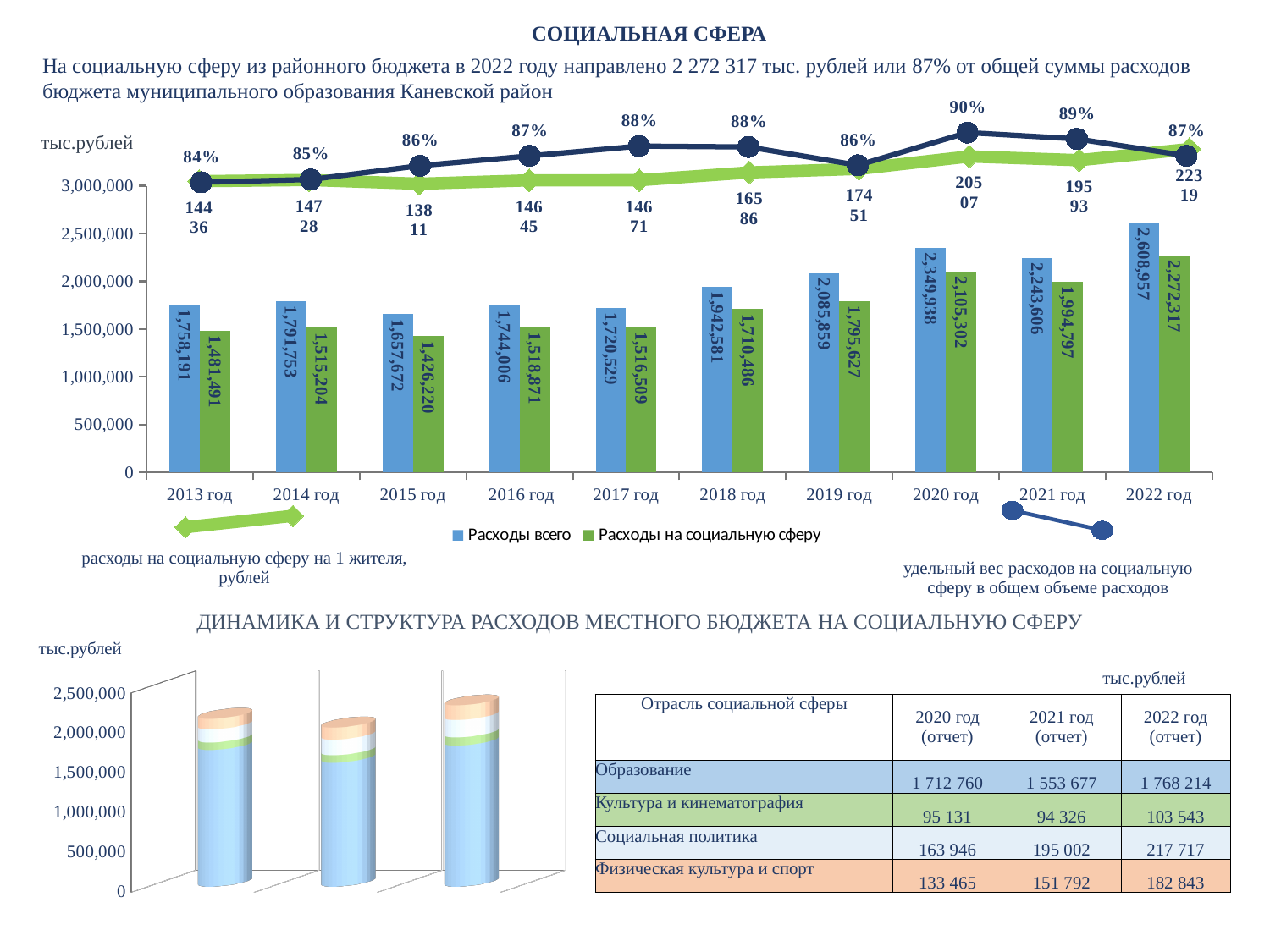

СОЦИАЛЬНАЯ СФЕРА
На социальную сферу из районного бюджета в 2022 году направлено 2 272 317 тыс. рублей или 87% от общей суммы расходов бюджета муниципального образования Каневской район

### Chart

| Category | удельный вес |
|---|---|
| тыс.рублей |
| --- |

### Chart

| Category | соцсф на 1 жителя |
|---|---|

### Chart

| Category | Расходы всего | Расходы на социальную сферу |
|---|---|---|
| 2013 год | 1758191.0 | 1481491.0 |
| 2014 год | 1791753.0 | 1515204.0 |
| 2015 год | 1657672.0 | 1426220.0 |
|  2016 год | 1744006.4 | 1518870.8 |
| 2017 год | 1720529.0 | 1516509.2 |
| 2018 год | 1942581.0 | 1710486.0 |
| 2019 год | 2085859.0 | 1795627.0 |
| 2020 год | 2349938.0 | 2105302.0 |
| 2021 год | 2243606.0 | 1994797.0 |
| 2022 год | 2608957.0 | 2272317.0 |

### Chart

| Category |  |
|---|---|

### Chart

| Category |  |
|---|---|
| расходы на социальную сферу на 1 жителя, рублей |
| --- |
| удельный вес расходов на социальную сферу в общем объеме расходов |
| --- |
ДИНАМИКА И СТРУКТУРА РАСХОДОВ МЕСТНОГО БЮДЖЕТА НА СОЦИАЛЬНУЮ СФЕРУ
| тыс.рублей |
| --- |

[unsupported chart]

| тыс.рублей |
| --- |
| Отрасль социальной сферы | 2020 год (отчет) | 2021 год (отчет) | 2022 год (отчет) |
| --- | --- | --- | --- |
| Образование | 1 712 760 | 1 553 677 | 1 768 214 |
| Культура и кинематография | 95 131 | 94 326 | 103 543 |
| Социальная политика | 163 946 | 195 002 | 217 717 |
| Физическая культура и спорт | 133 465 | 151 792 | 182 843 |